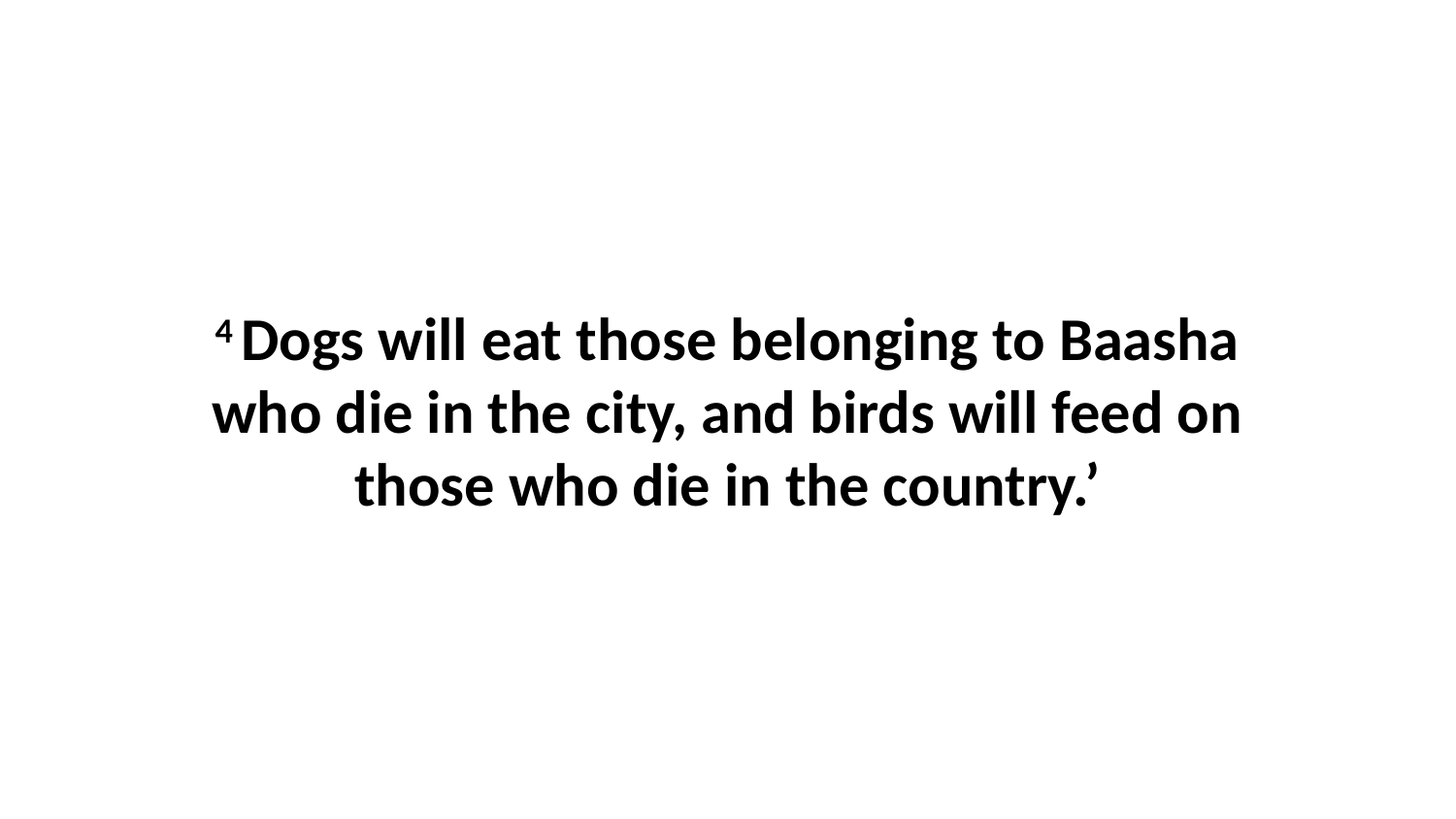

4 Dogs will eat those belonging to Baasha who die in the city, and birds will feed on those who die in the country.’